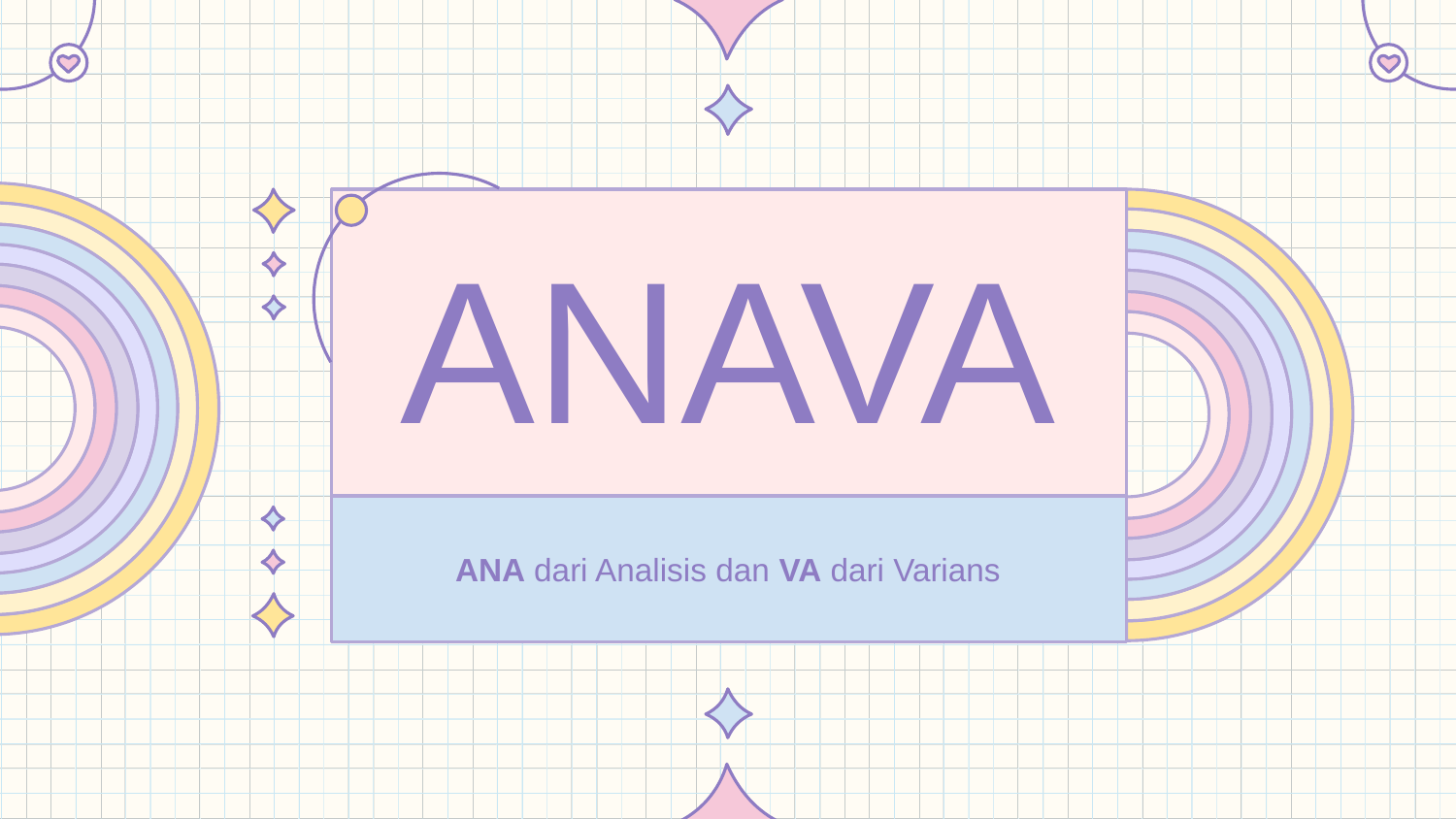

# ANAVA
ANA dari Analisis dan VA dari Varians